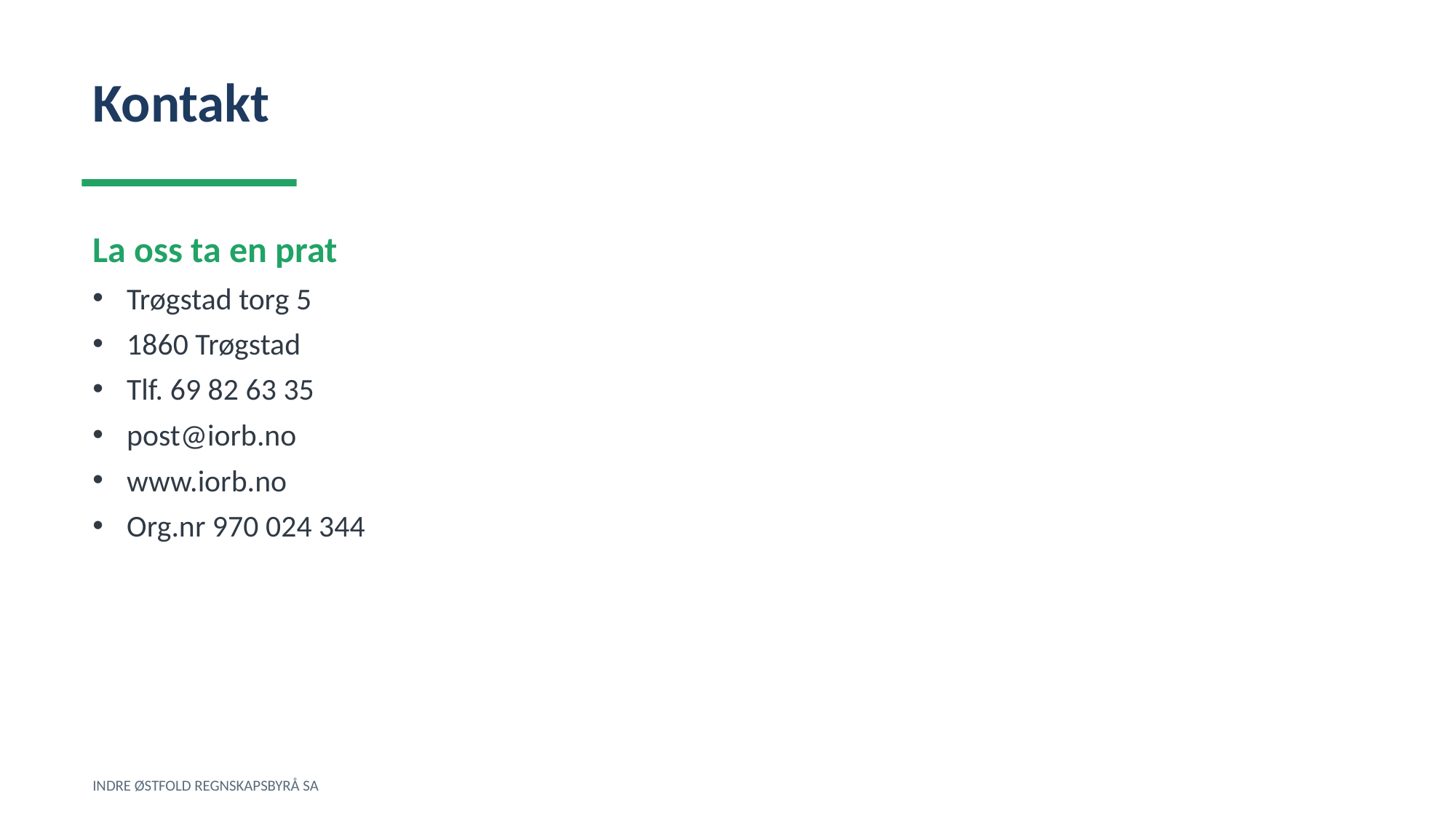

Kontakt

La oss ta en prat
Trøgstad torg 5
1860 Trøgstad
Tlf. 69 82 63 35
post@iorb.no
www.iorb.no
Org.nr 970 024 344
INDRE ØSTFOLD REGNSKAPSBYRÅ SA